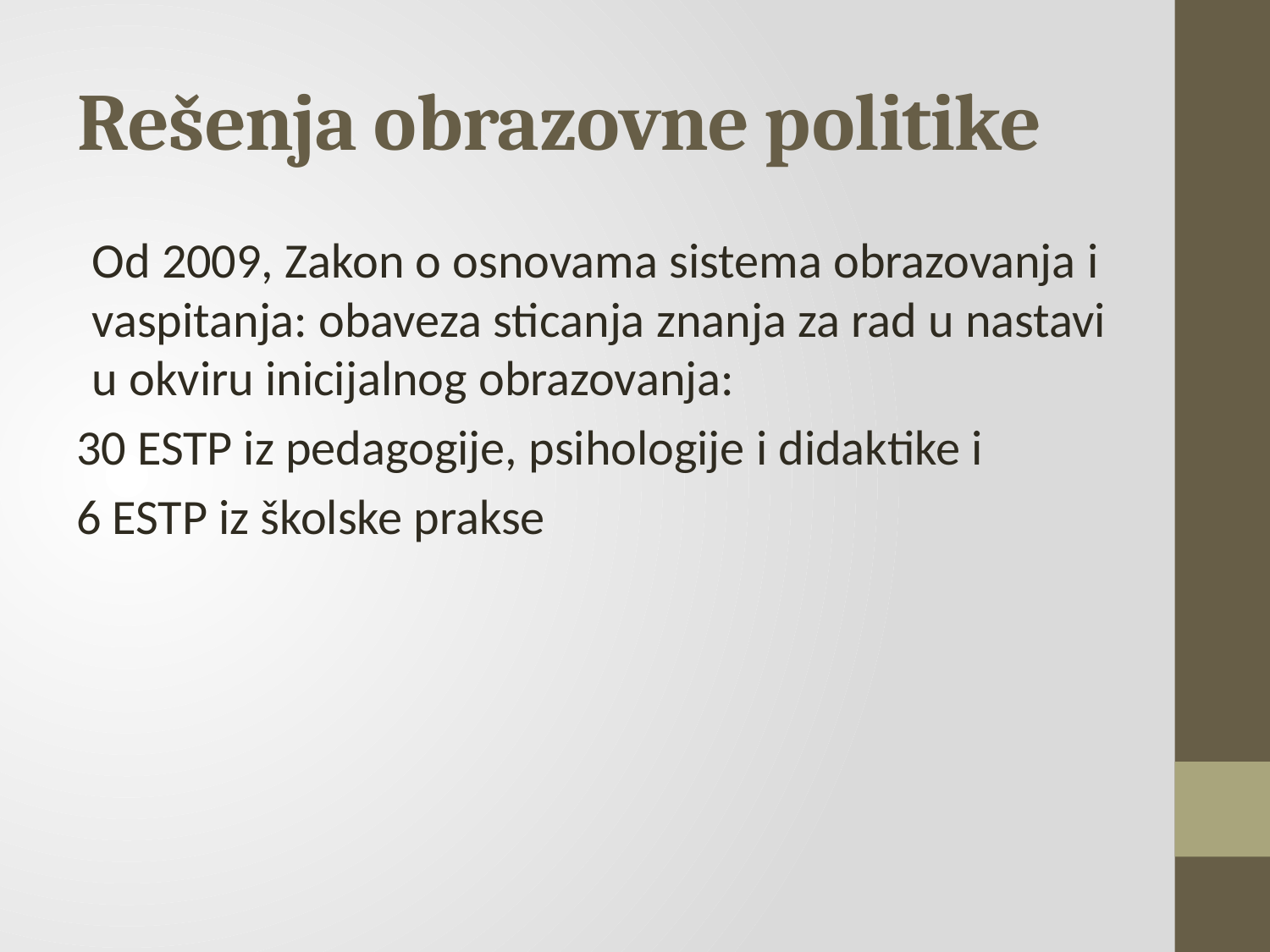

# Rešenja obrazovne politike
Od 2009, Zakon o osnovama sistema obrazovanja i vaspitanja: obaveza sticanja znanja za rad u nastavi u okviru inicijalnog obrazovanja:
30 ESTP iz pedagogije, psihologije i didaktike i
6 ESTP iz školske prakse